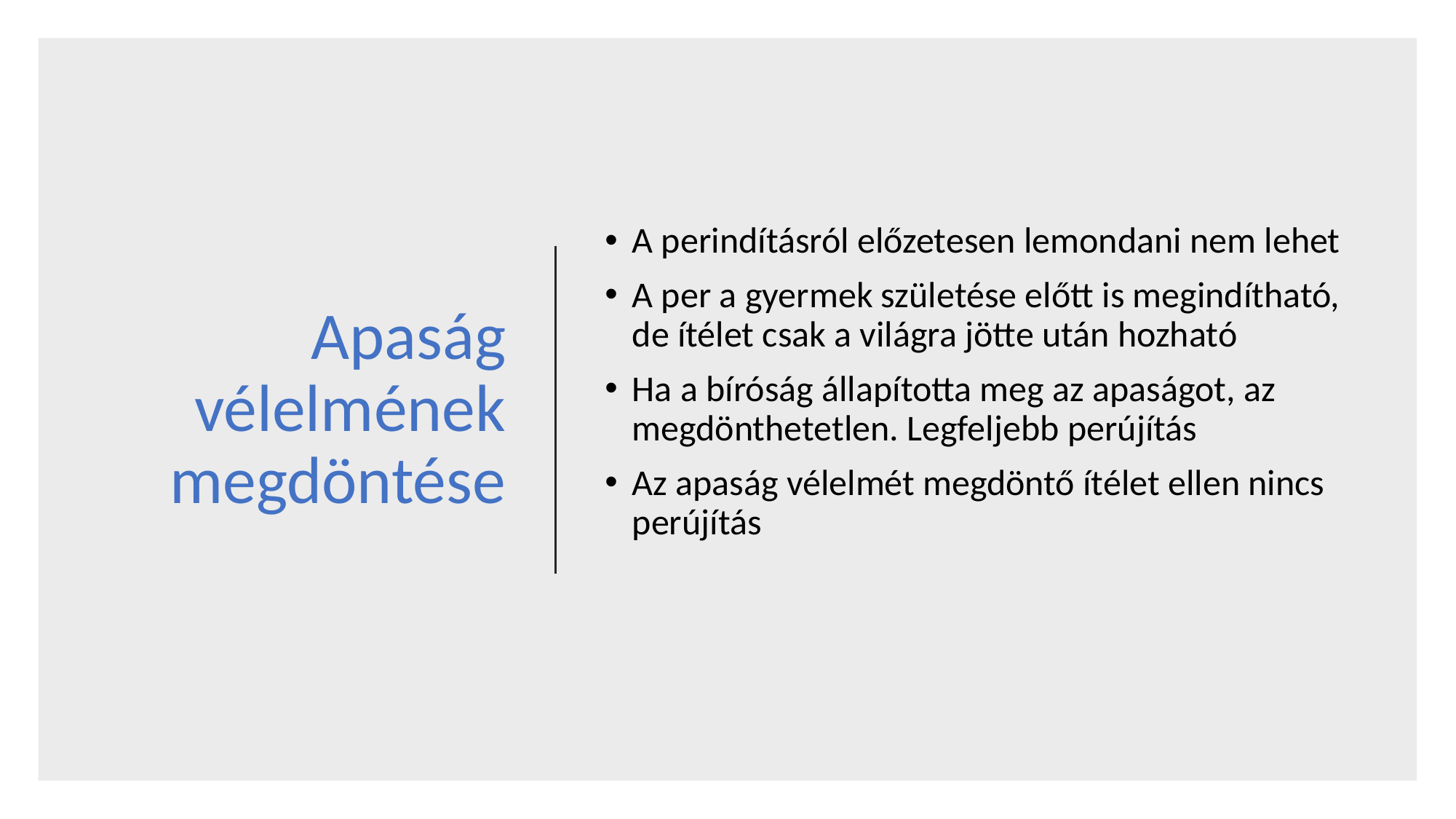

# Apaság vélelmének megdöntése
A perindításról előzetesen lemondani nem lehet
A per a gyermek születése előtt is megindítható, de ítélet csak a világra jötte után hozható
Ha a bíróság állapította meg az apaságot, az megdönthetetlen. Legfeljebb perújítás
Az apaság vélelmét megdöntő ítélet ellen nincs perújítás